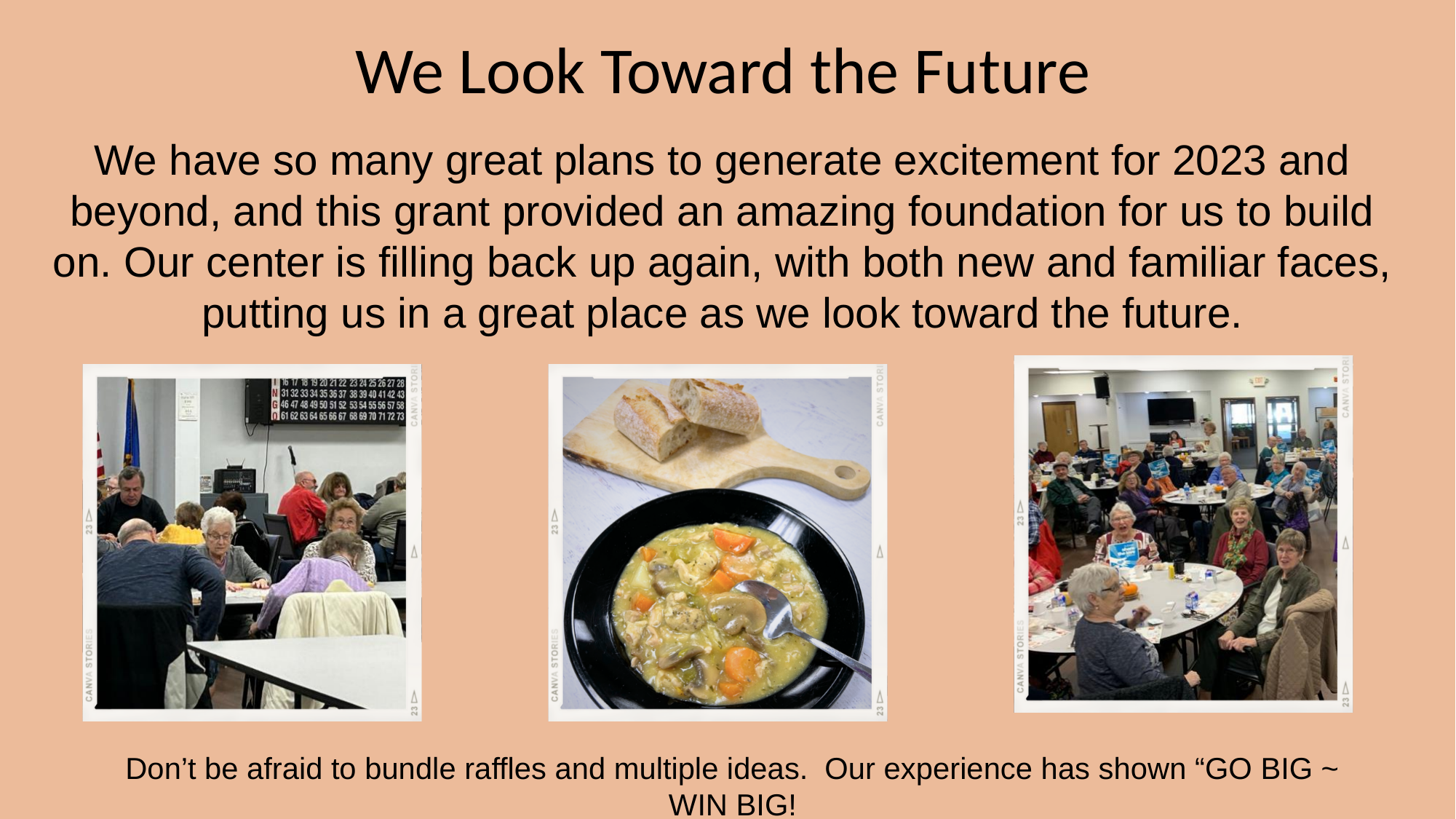

# We Look Toward the Future
We have so many great plans to generate excitement for 2023 and beyond, and this grant provided an amazing foundation for us to build on. Our center is filling back up again, with both new and familiar faces, putting us in a great place as we look toward the future.

Don’t be afraid to bundle raffles and multiple ideas.  Our experience has shown “GO BIG ~ WIN BIG!